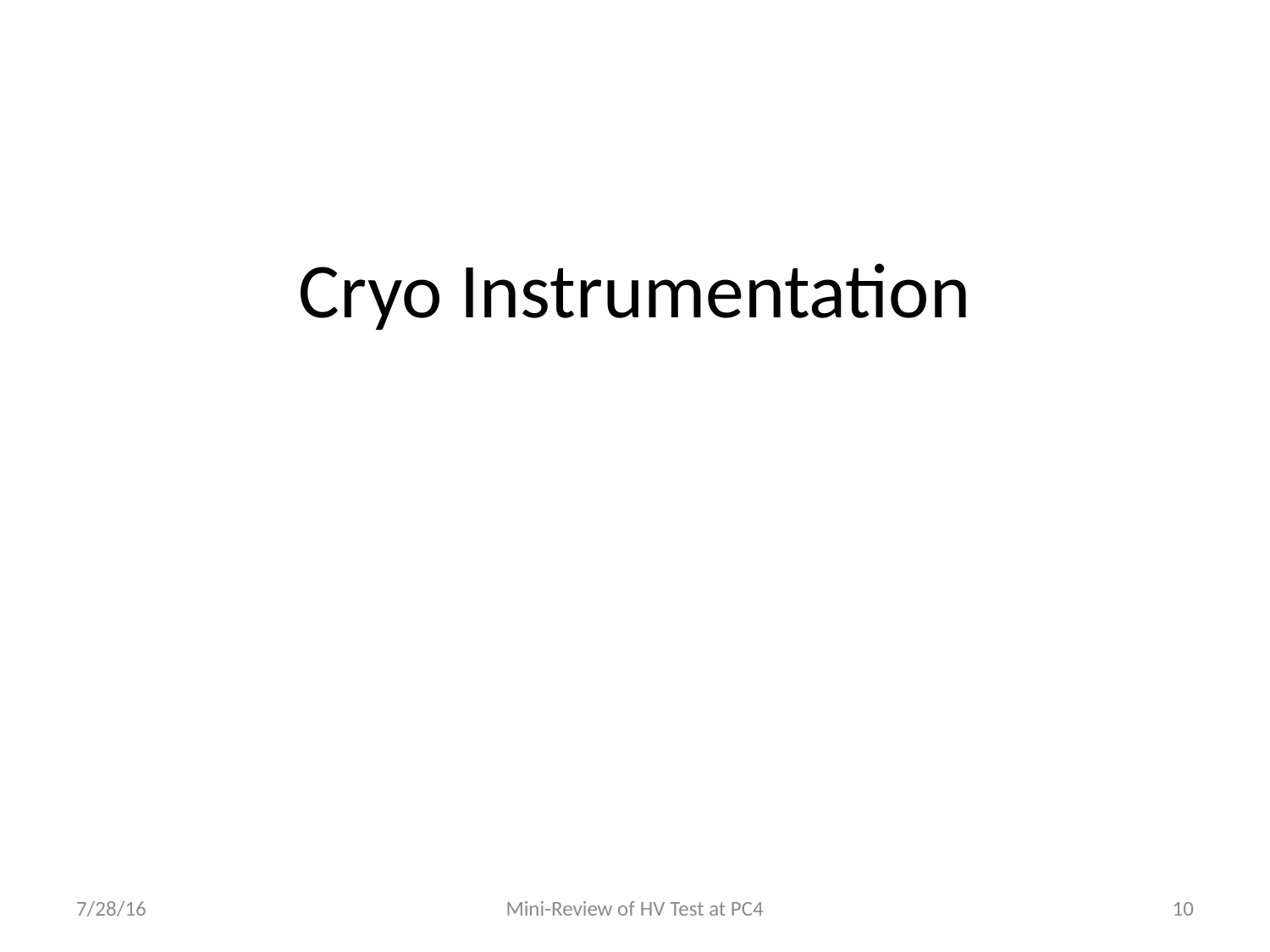

# Cryo Instrumentation
7/28/16
Mini-Review of HV Test at PC4
10